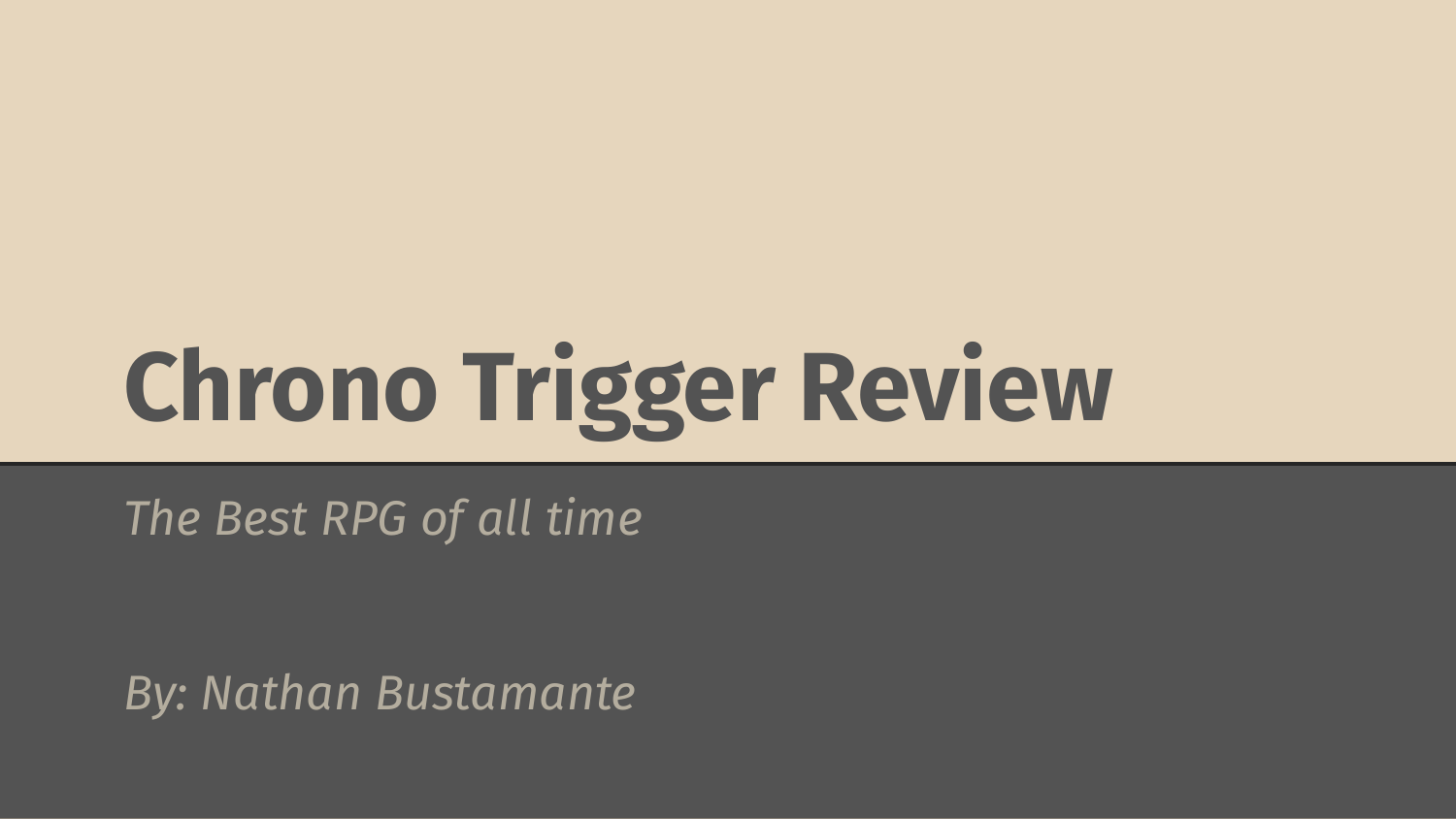

# Chrono Trigger Review
The Best RPG of all time

By: Nathan Bustamante